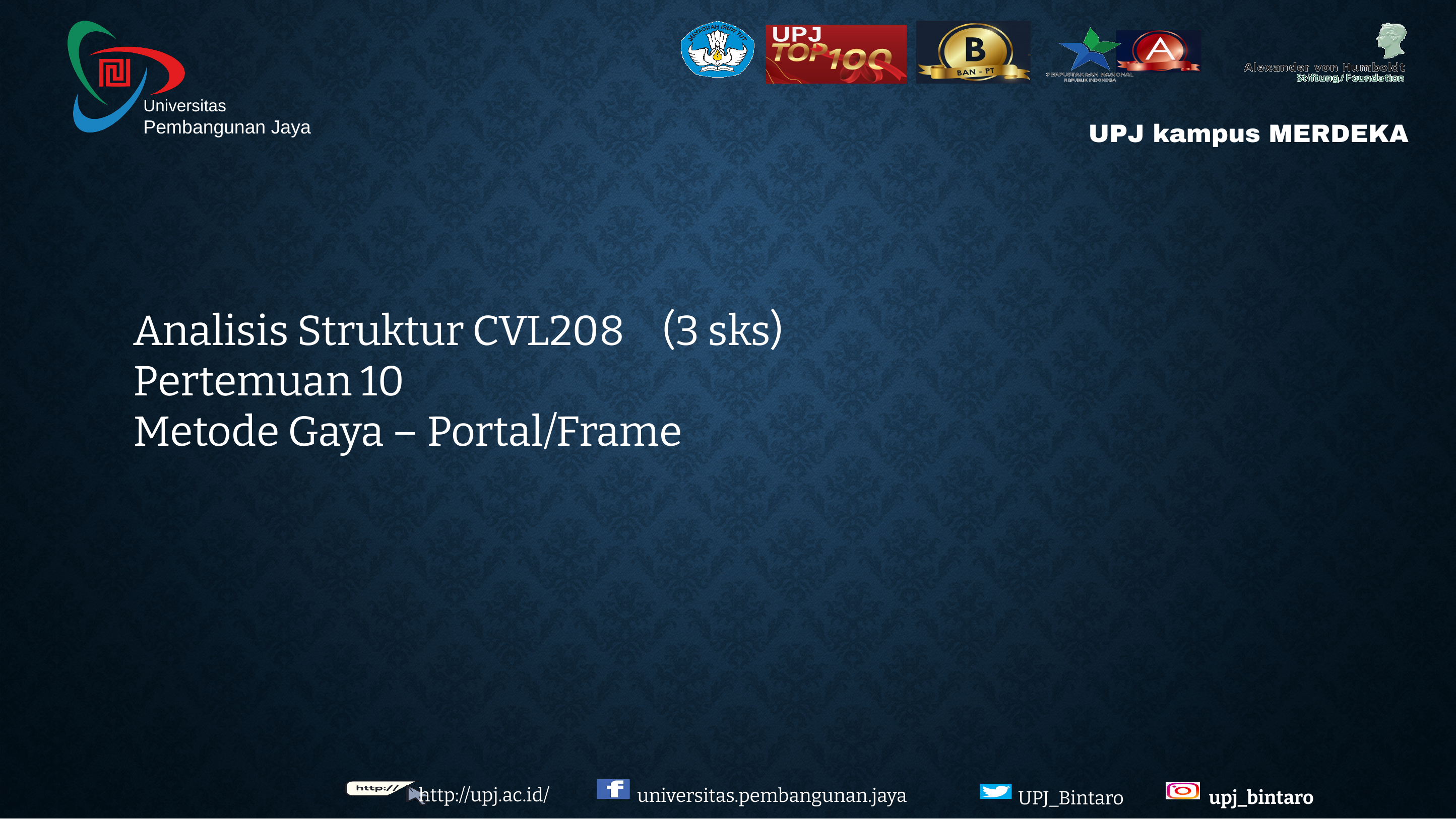

Analisis Struktur CVL208	(3 sks)
Pertemuan 10
Metode Gaya – Portal/Frame